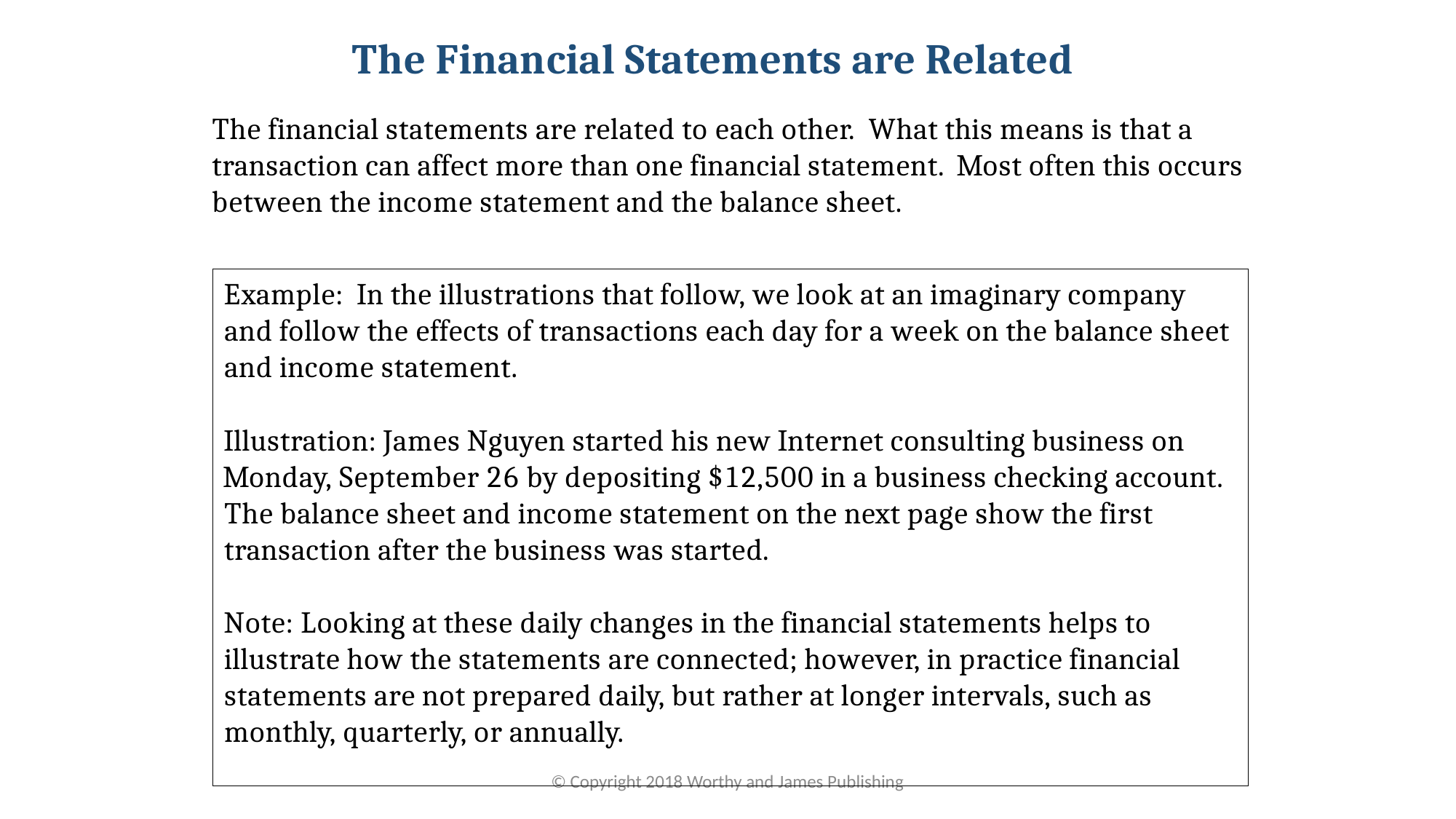

The Financial Statements are Related
The financial statements are related to each other.  What this means is that a transaction can affect more than one financial statement.  Most often this occurs between the income statement and the balance sheet.

Example:  In the illustrations that follow, we look at an imaginary company and follow the effects of transactions each day for a week on the balance sheet and income statement.

Illustration: James Nguyen started his new Internet consulting business on Monday, September 26 by depositing $12,500 in a business checking account.  The balance sheet and income statement on the next page show the first transaction after the business was started.

Note: Looking at these daily changes in the financial statements helps to illustrate how the statements are connected; however, in practice financial statements are not prepared daily, but rather at longer intervals, such as monthly, quarterly, or annually.

© Copyright 2018 Worthy and James Publishing